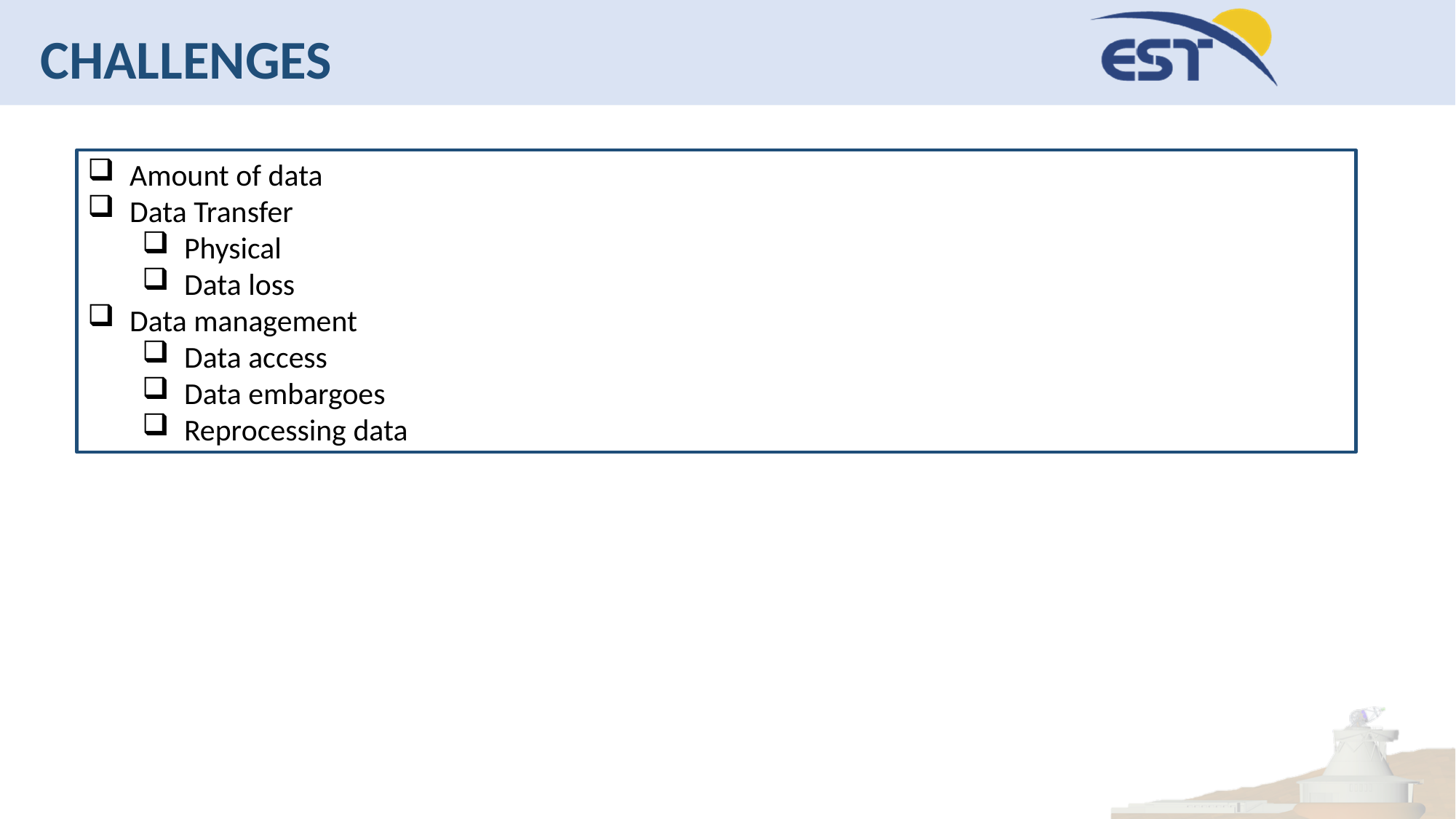

Challenges
Amount of data
Data Transfer
Physical
Data loss
Data management
Data access
Data embargoes
Reprocessing data